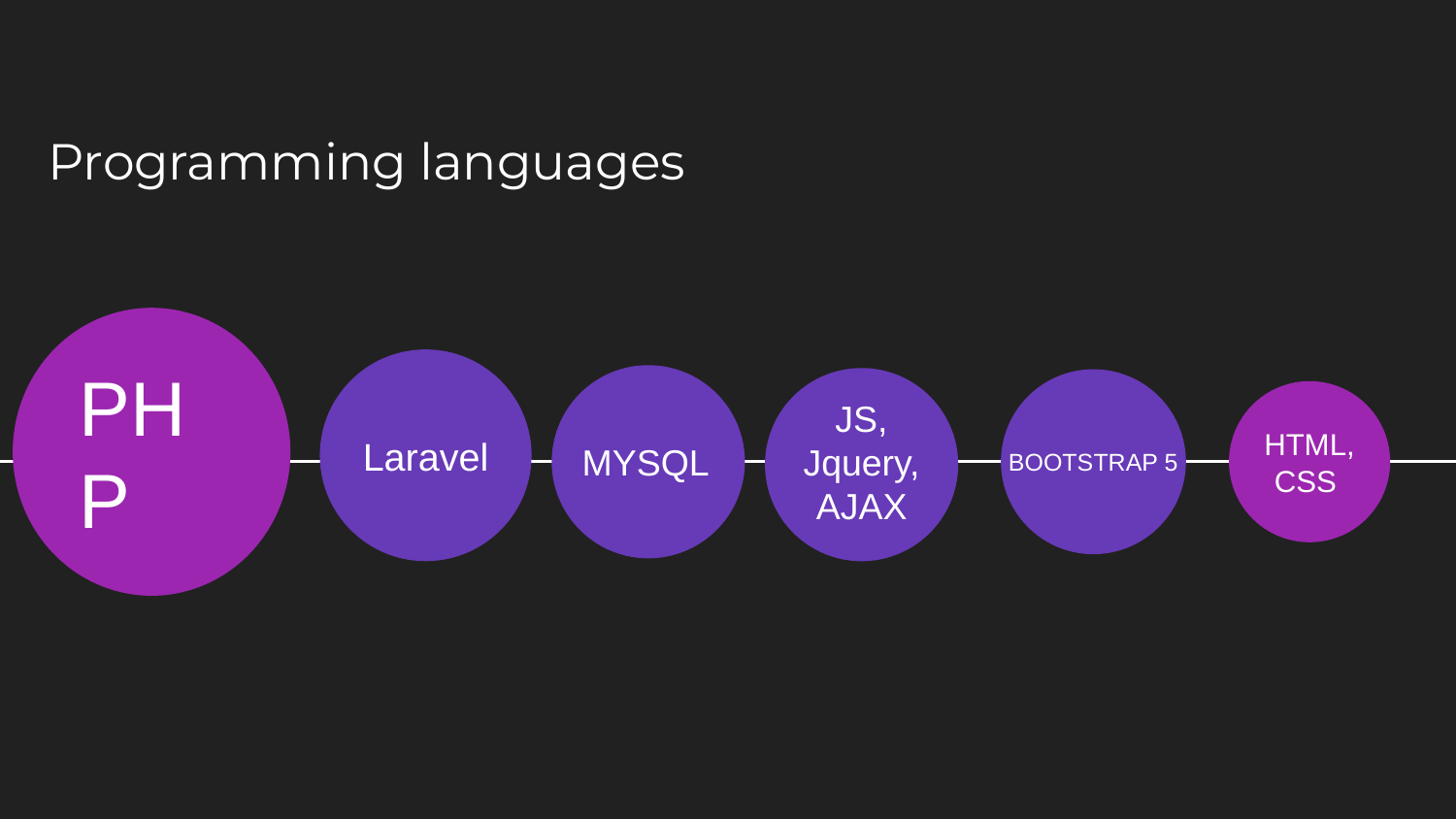

# Programming languages

PHP

Laravel
BOOTSTRAP 5
MYSQL
JS,
Jquery,
AJAX
 HTML,  CSS